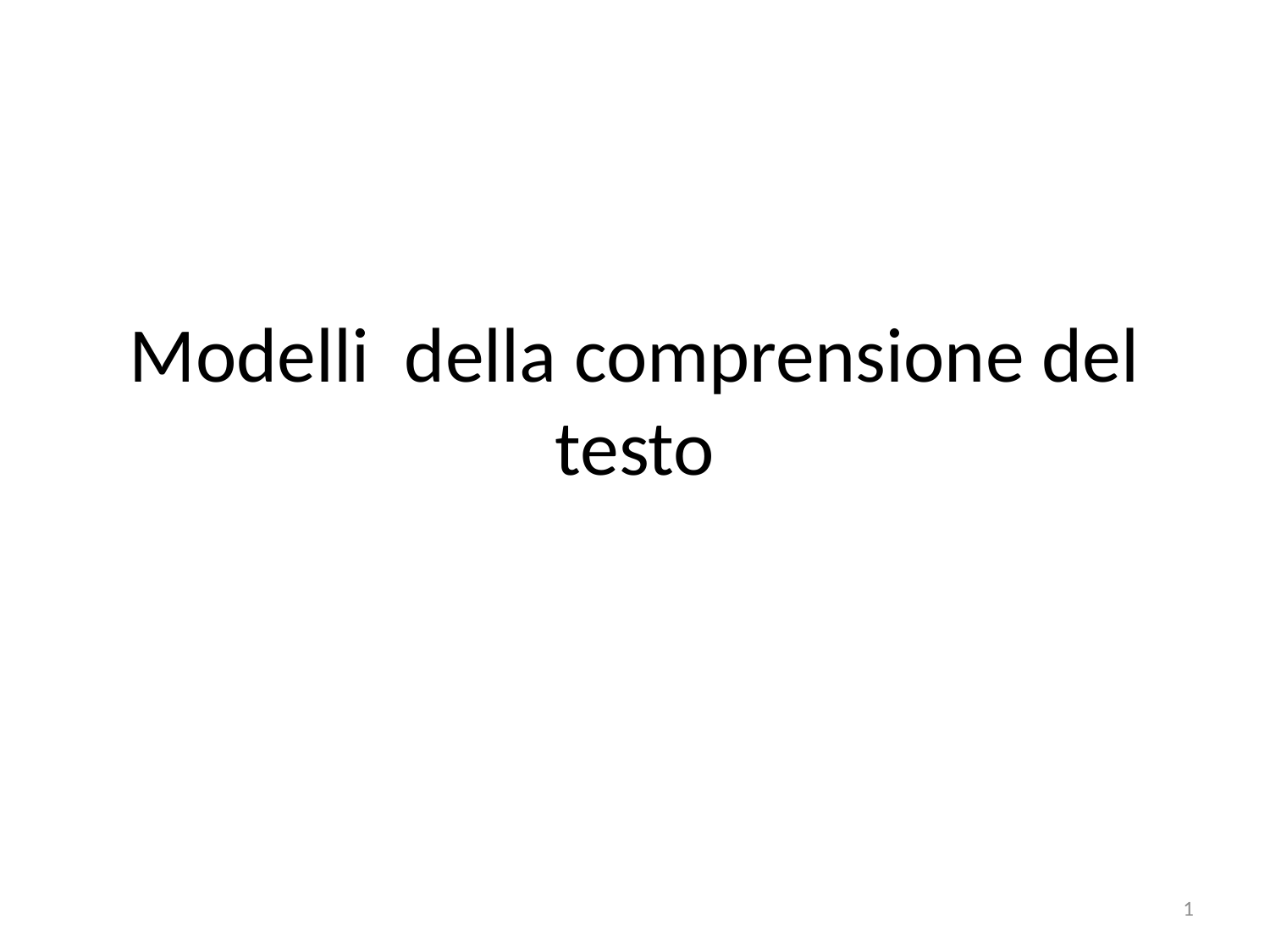

# Modelli  della comprensione del testo
1